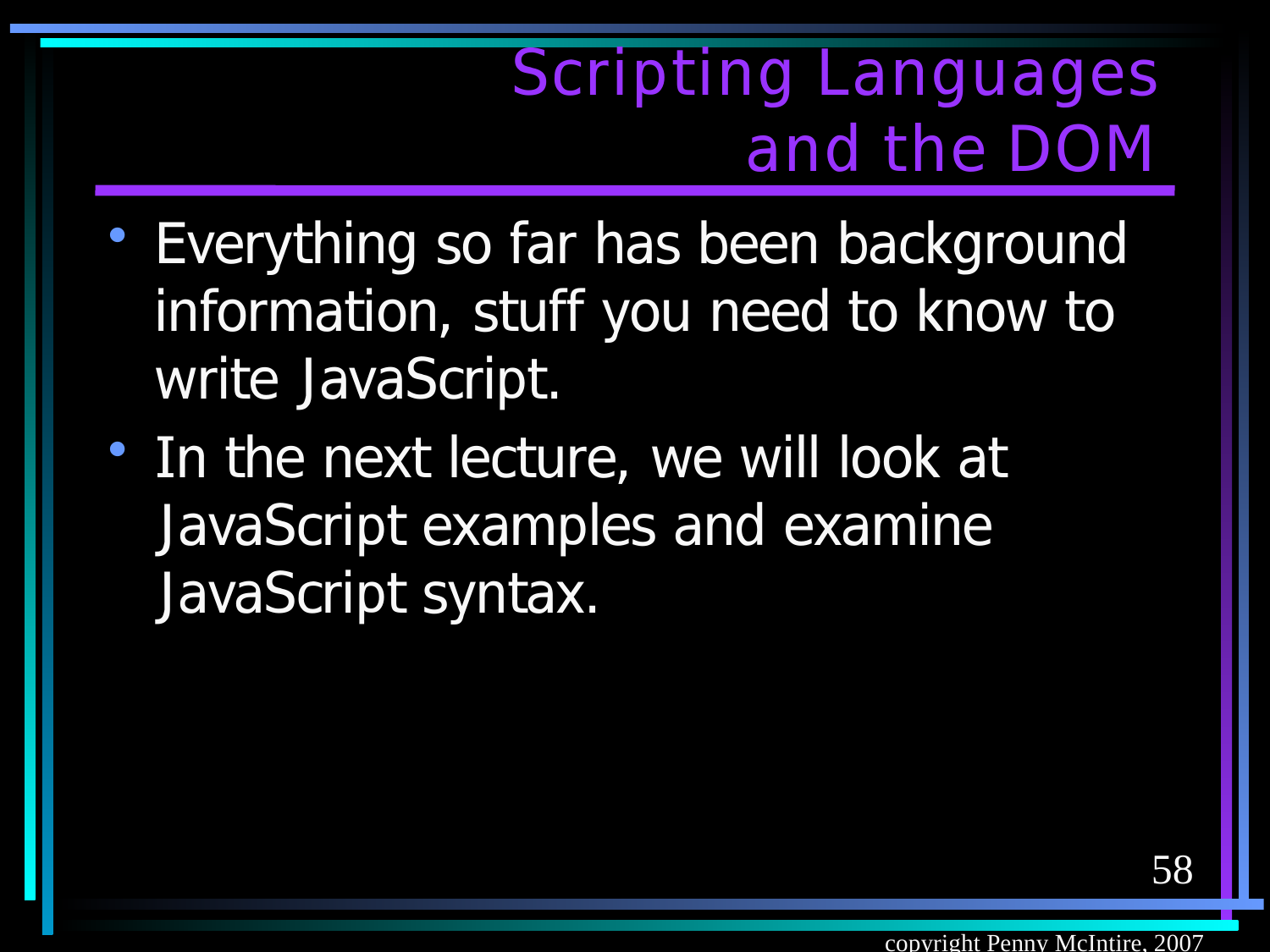

# Scripting Languages and the DOM
Everything so far has been background information, stuff you need to know to write JavaScript.
In the next lecture, we will look at JavaScript examples and examine JavaScript syntax.
58
copyright Penny McIntire, 2007